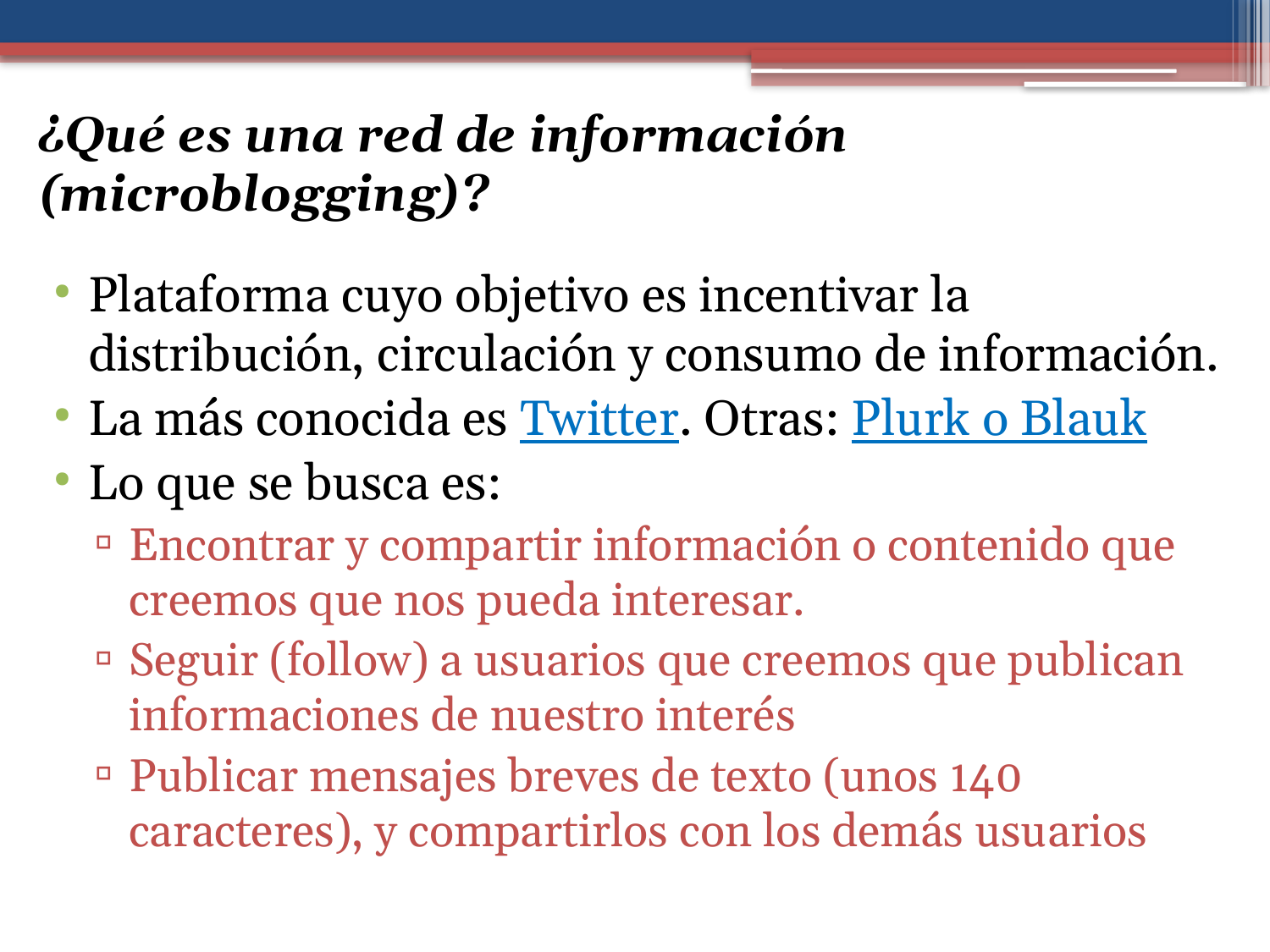

# ¿Qué es una red de información (microblogging)?
Plataforma cuyo objetivo es incentivar la distribución, circulación y consumo de información.
La más conocida es Twitter. Otras: Plurk o Blauk
Lo que se busca es:
Encontrar y compartir información o contenido que creemos que nos pueda interesar.
Seguir (follow) a usuarios que creemos que publican informaciones de nuestro interés
Publicar mensajes breves de texto (unos 140 caracteres), y compartirlos con los demás usuarios